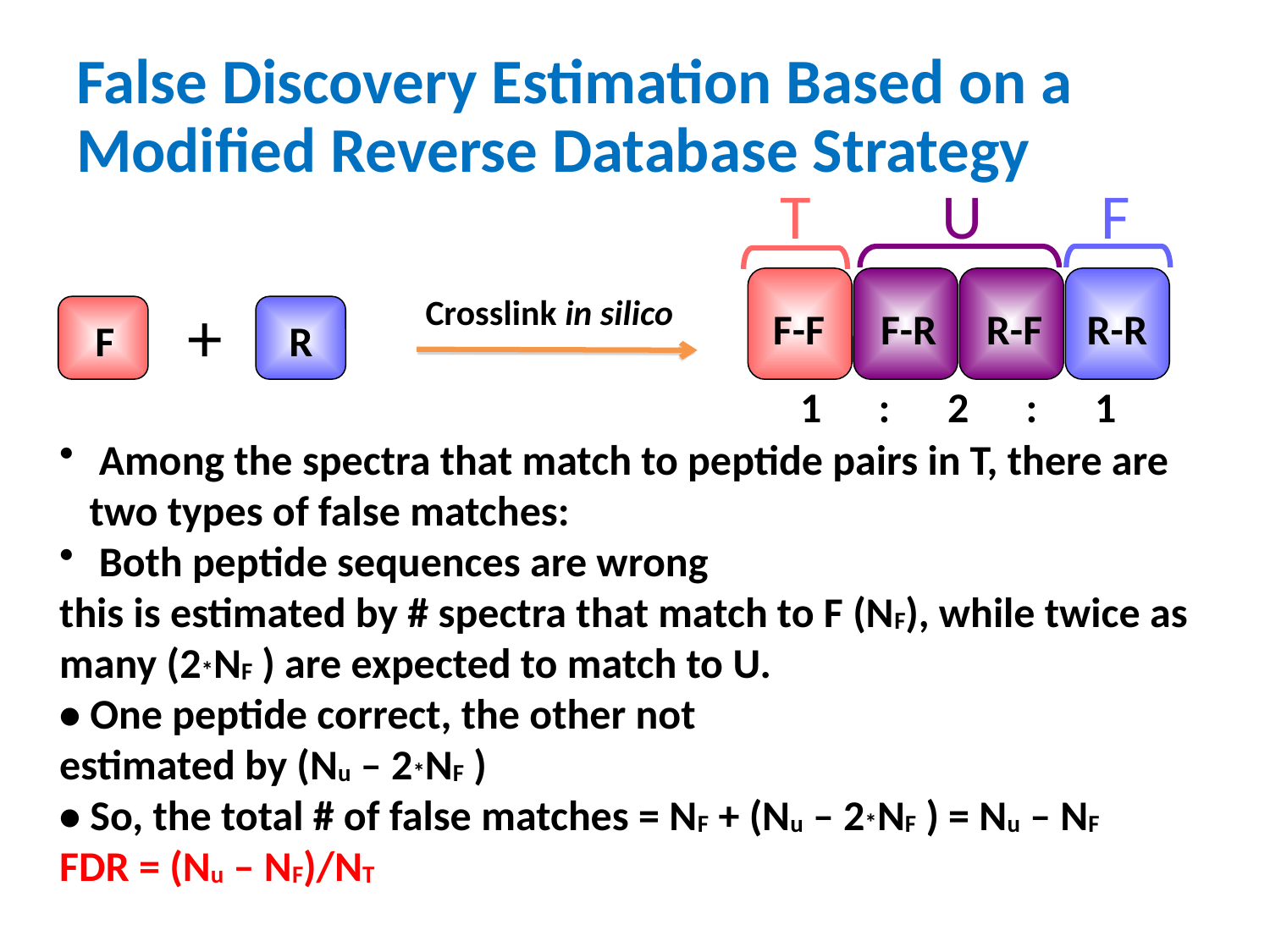

False Discovery Estimation Based on a Modified Reverse Database Strategy

T
U
F

Crosslink in silico
F-F
F-R
R-F
R-R
+

F

R
1      :      2      :      1
 Among the spectra that match to peptide pairs in T, there are two types of false matches:
 Both peptide sequences are wrong
this is estimated by # spectra that match to F (NF), while twice as many (2*NF ) are expected to match to U.
• One peptide correct, the other not
estimated by (Nu – 2*NF )
• So, the total # of false matches = NF + (Nu – 2*NF ) = Nu – NF
FDR = (Nu – NF)/NT